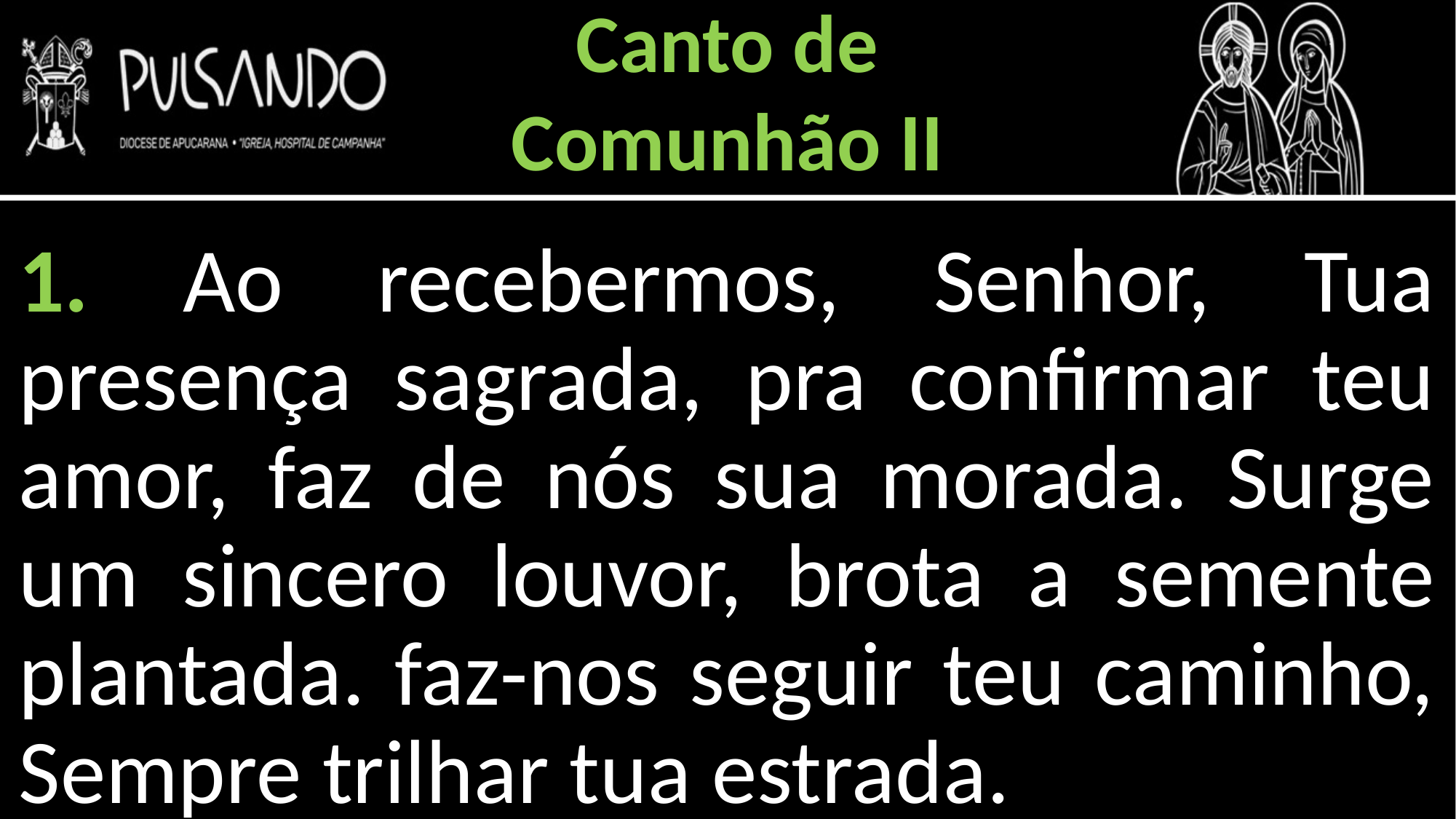

Canto de
Comunhão II
1. Ao recebermos, Senhor, Tua presença sagrada, pra confirmar teu amor, faz de nós sua morada. Surge um sincero louvor, brota a semente plantada. faz-nos seguir teu caminho, Sempre trilhar tua estrada.